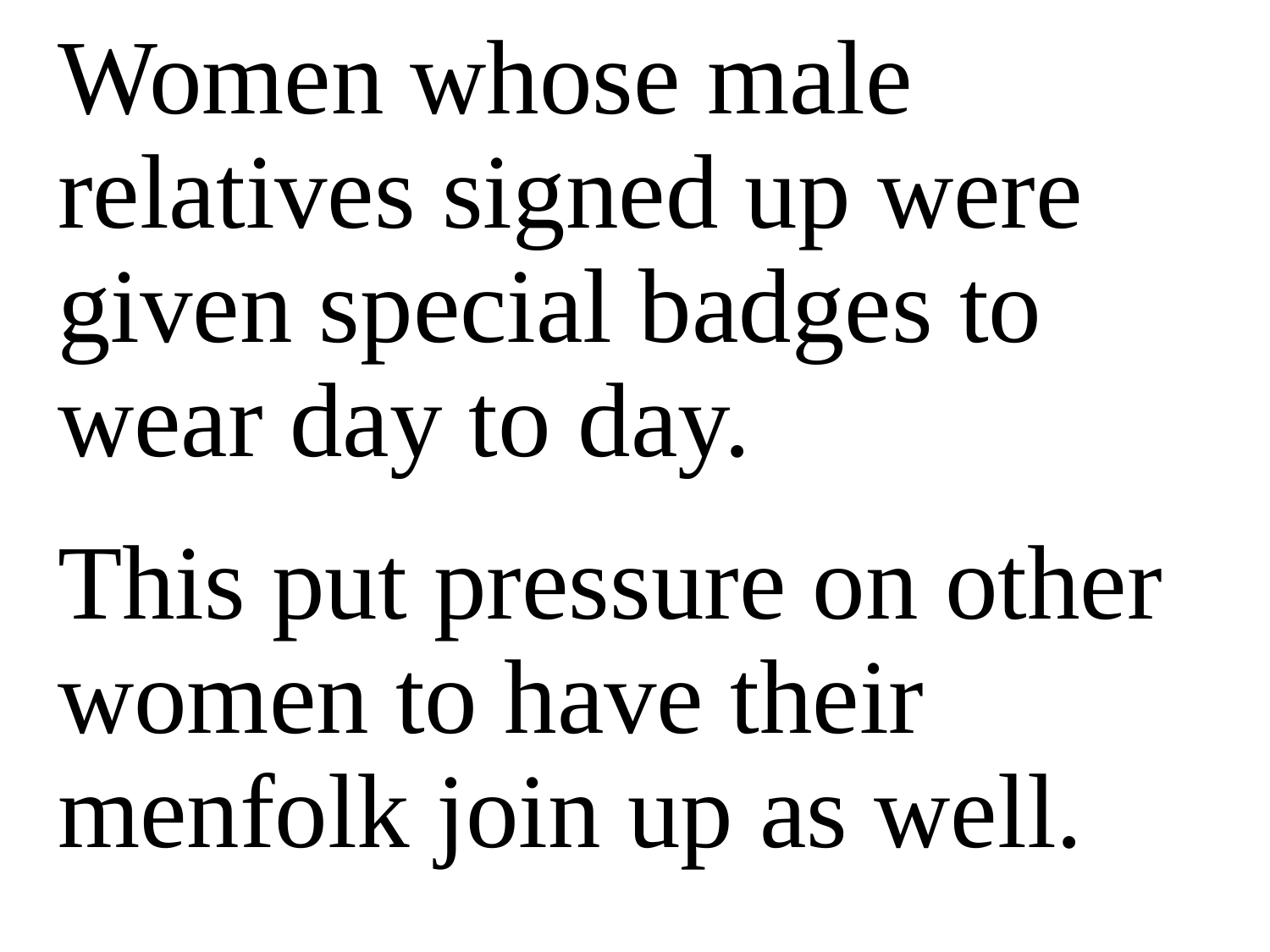

Women whose male relatives signed up were given special badges to wear day to day.

This put pressure on other women to have their menfolk join up as well.